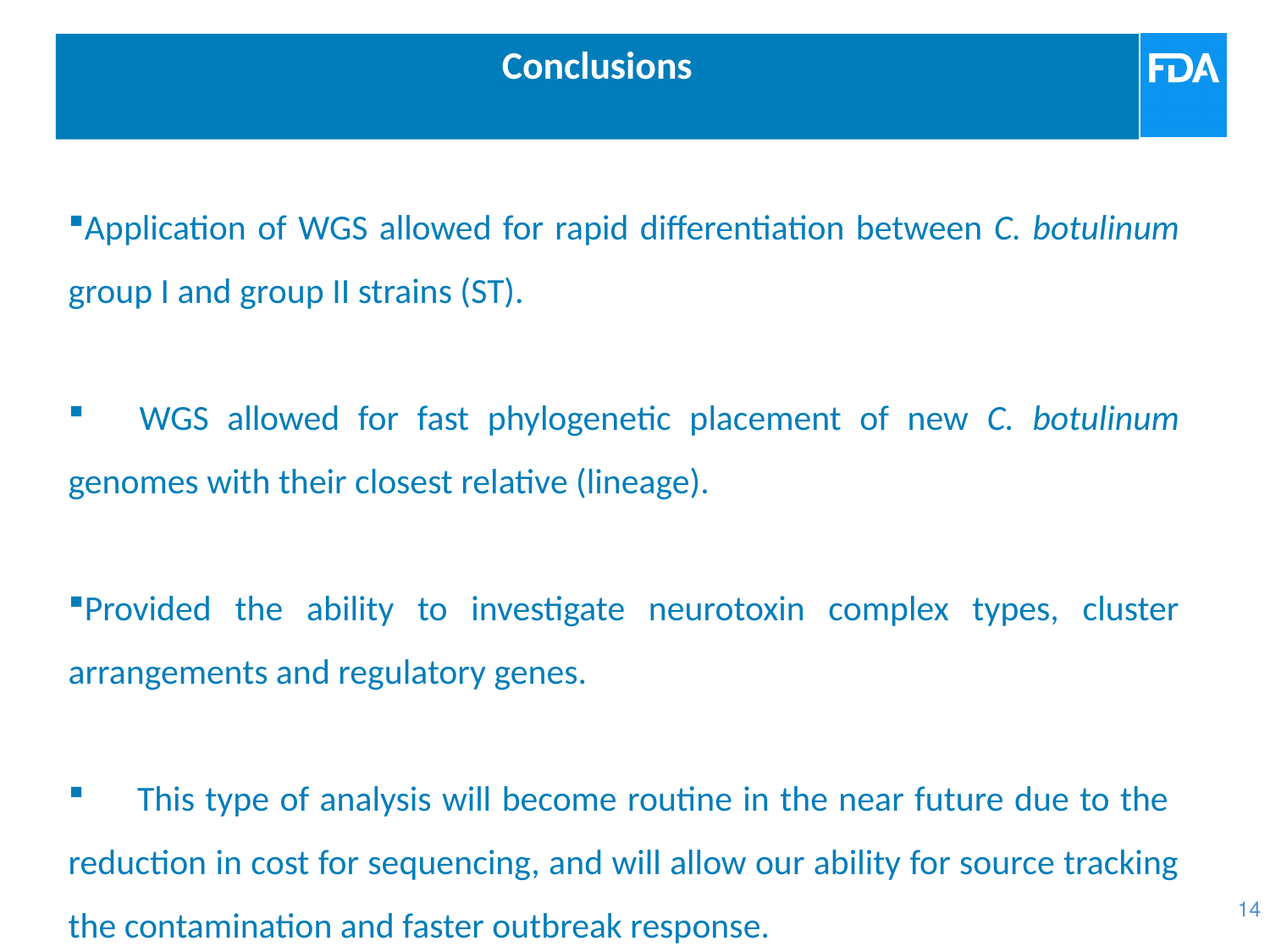

Conclusions

Application of WGS allowed for rapid differentiation between C. botulinum group I and group II strains (ST).

   WGS allowed for fast phylogenetic placement of new C. botulinum genomes with their closest relative (lineage).

Provided the ability to investigate neurotoxin complex types, cluster arrangements and regulatory genes.

     This type of analysis will become routine in the near future due to the  reduction in cost for sequencing, and will allow our ability for source tracking the contamination and faster outbreak response.